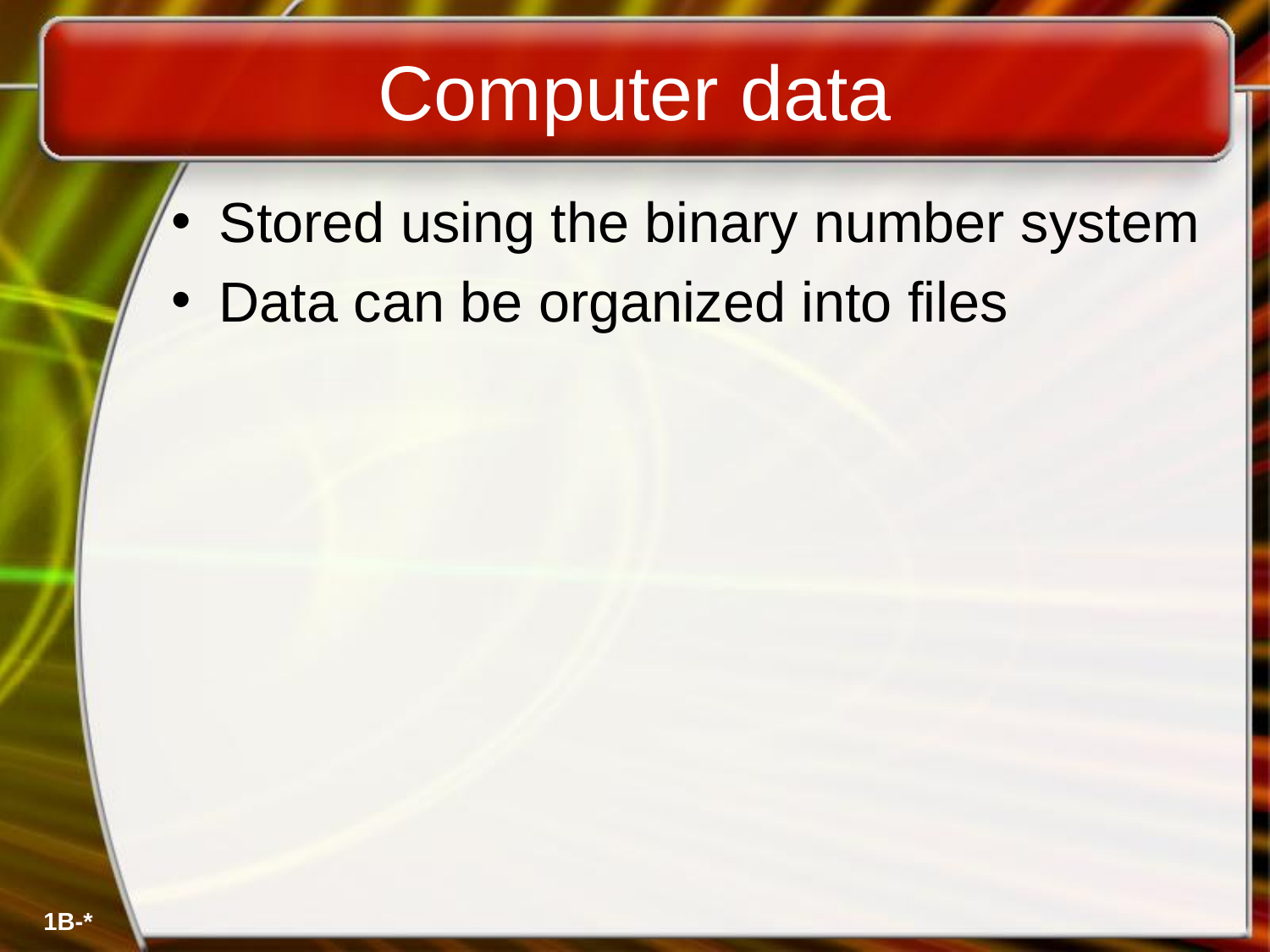

# Computer data
Stored using the binary number system
Data can be organized into files
1B-*